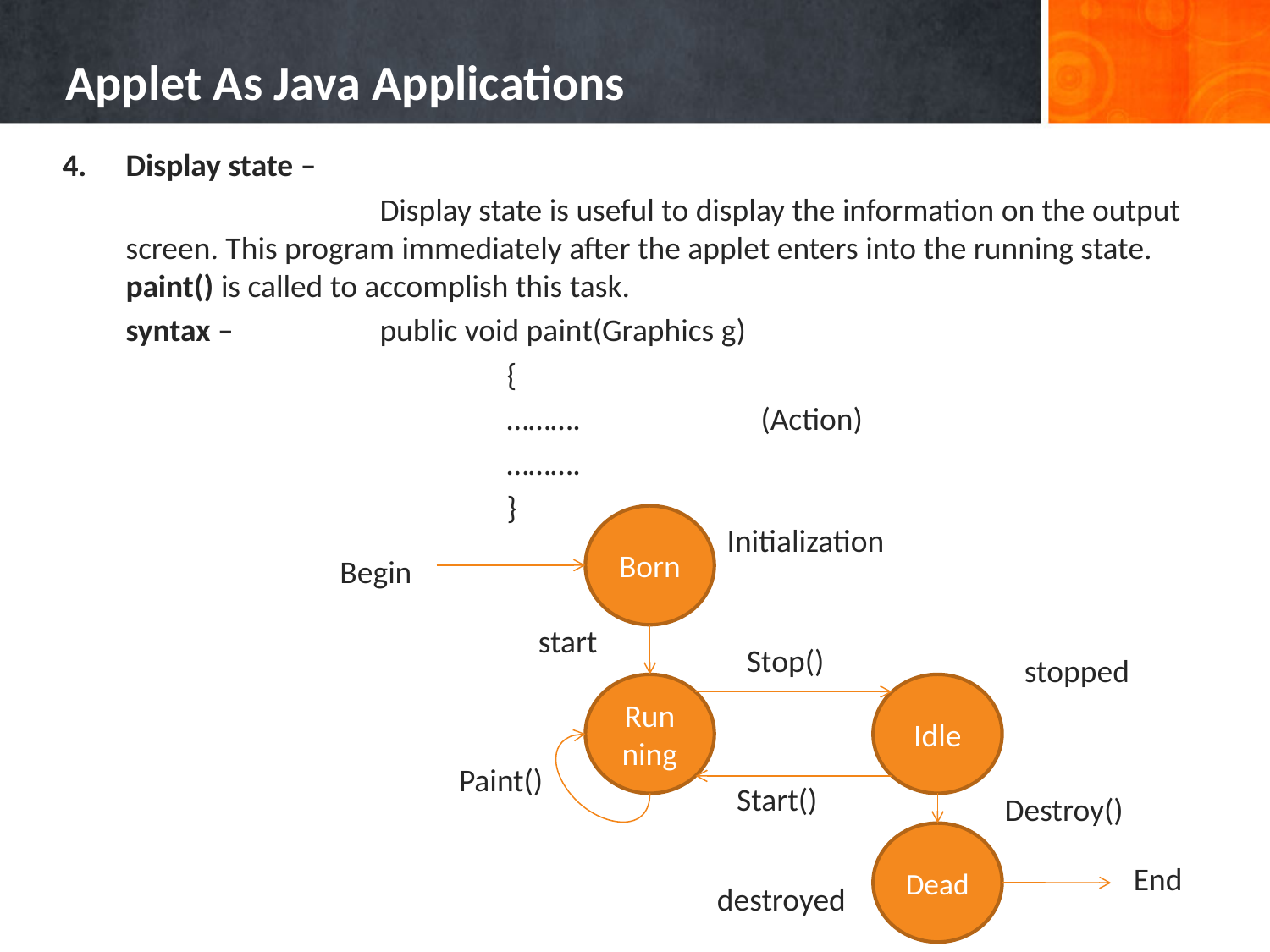

# Applet As Java Applications
4.	Display state –
			Display state is useful to display the information on the output screen. This program immediately after the applet enters into the running state. paint() is called to accomplish this task.
	syntax –		public void paint(Graphics g)
				{
				……….		(Action)
				……….
				}

Born
Initialization
Begin
start
Stop()
stopped
Running
Idle
Paint()
Start()
Destroy()
Dead
End
destroyed